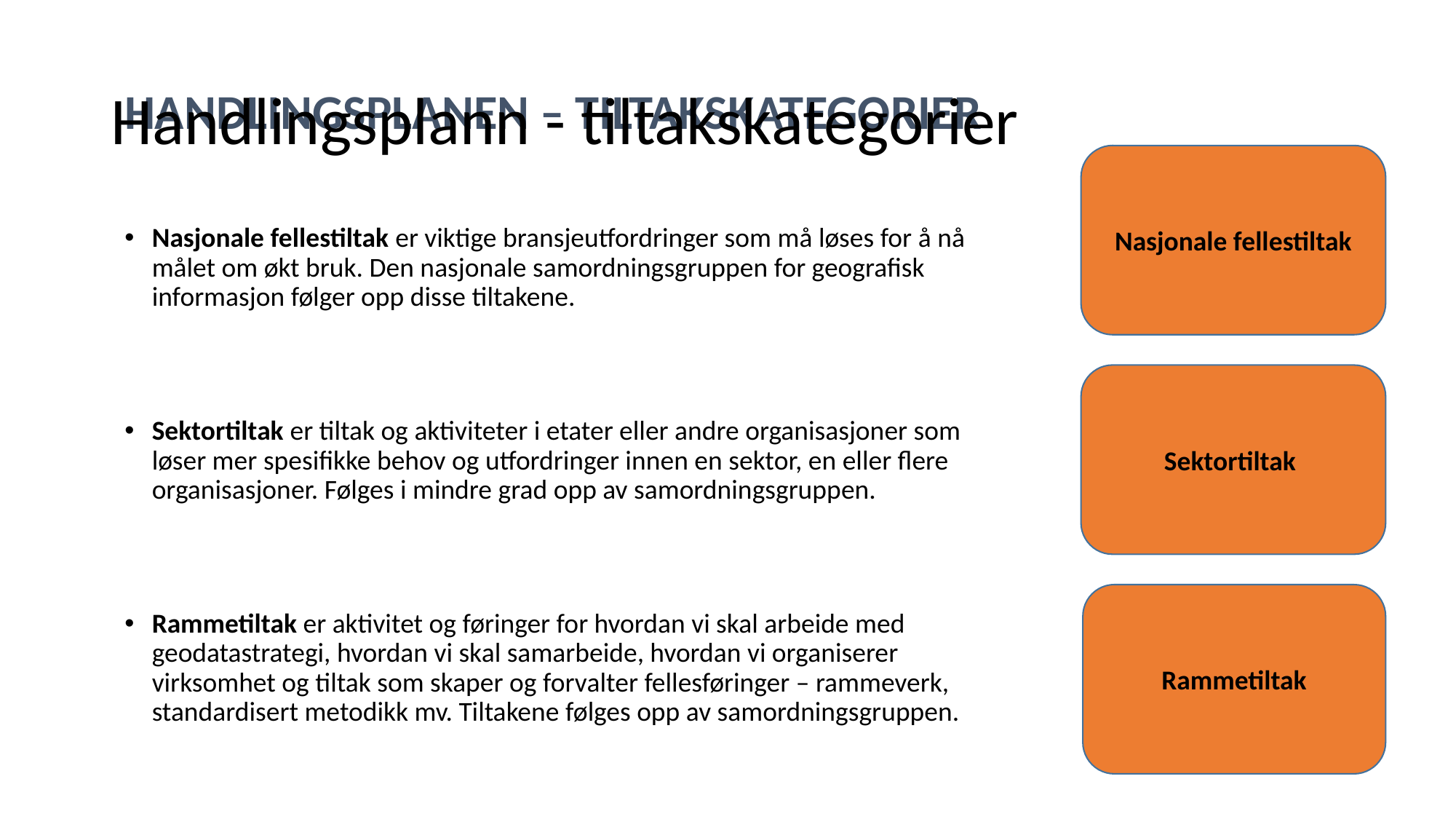

# Handlingsplann - tiltakskategorier
HANDLINGSPLANEN – tiltakskategorier
Nasjonale fellestiltak
Nasjonale fellestiltak er viktige bransjeutfordringer som må løses for å nå målet om økt bruk. Den nasjonale samordningsgruppen for geografisk informasjon følger opp disse tiltakene.

Sektortiltak er tiltak og aktiviteter i etater eller andre organisasjoner som løser mer spesifikke behov og utfordringer innen en sektor, en eller flere organisasjoner. Følges i mindre grad opp av samordningsgruppen.

Rammetiltak er aktivitet og føringer for hvordan vi skal arbeide med geodatastrategi, hvordan vi skal samarbeide, hvordan vi organiserer virksomhet og tiltak som skaper og forvalter fellesføringer – rammeverk, standardisert metodikk mv. Tiltakene følges opp av samordningsgruppen.

Sektortiltak
Rammetiltak